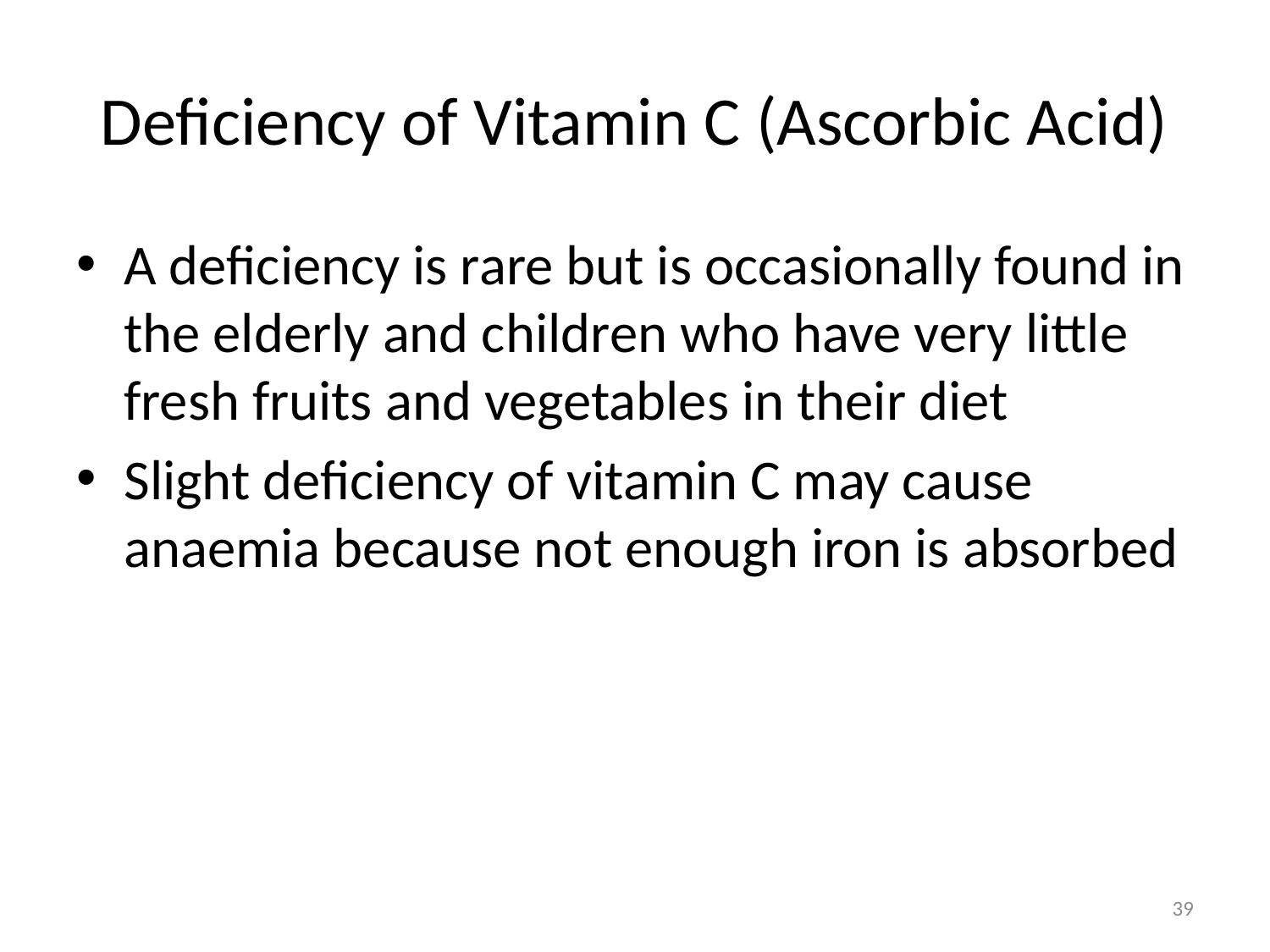

# Deficiency of Vitamin C (Ascorbic Acid)
A deficiency is rare but is occasionally found in the elderly and children who have very little fresh fruits and vegetables in their diet
Slight deficiency of vitamin C may cause anaemia because not enough iron is absorbed
39